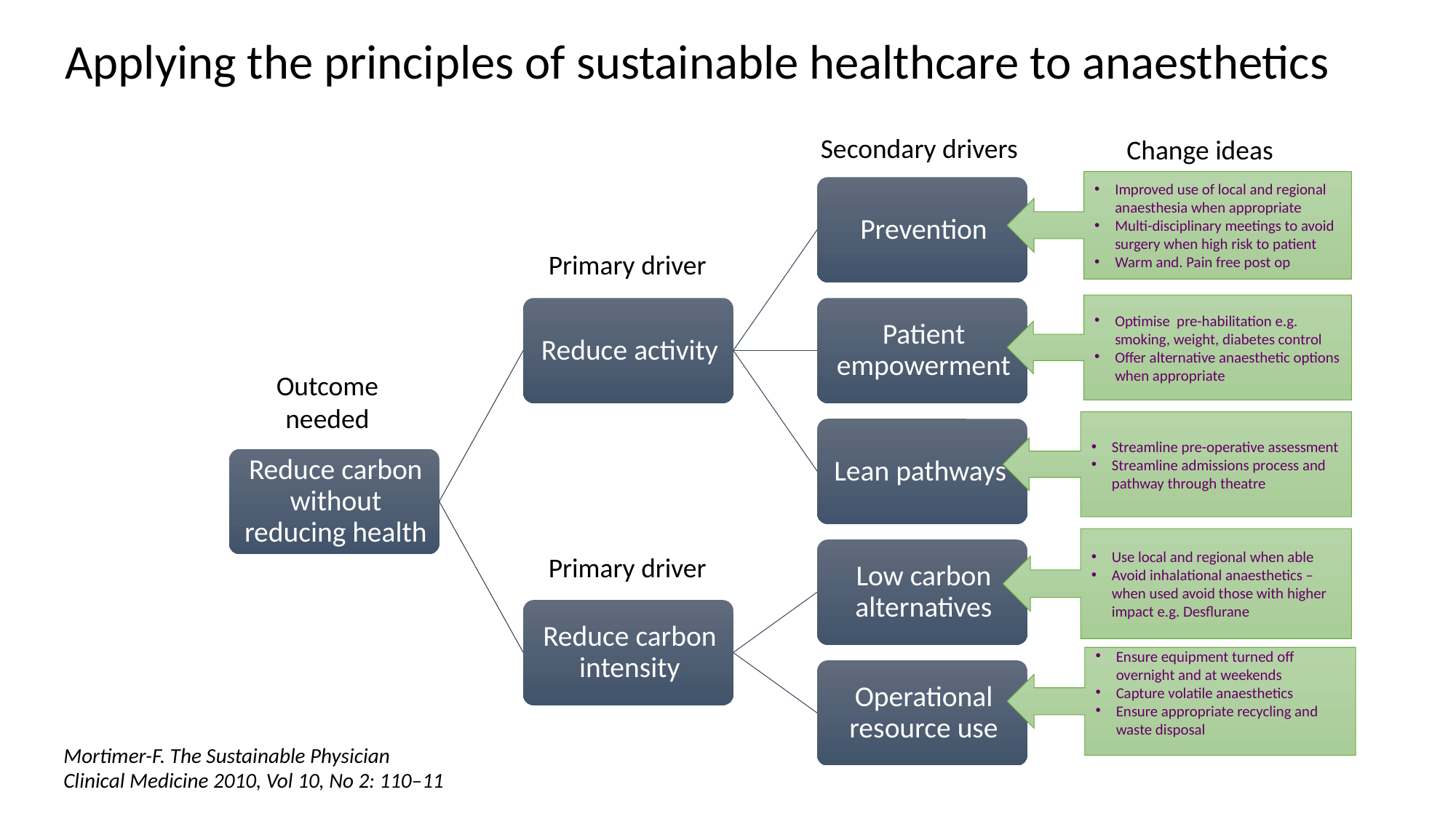

# Applying the principles of sustainable healthcare to anaesthetics
Secondary drivers
Change ideas
Improved use of local and regional anaesthesia when appropriate
Multi-disciplinary meetings to avoid surgery when high risk to patient
Warm and. Pain free post op
Reduce carbon without reducing health

Reduce activity

Prevention

Patient empowerment

Lean pathways

Reduce carbon intensity

Low carbon alternatives

Operational resource use
Primary driver
Optimise  pre-habilitation e.g. smoking, weight, diabetes control
Offer alternative anaesthetic options when appropriate
Outcome needed
Streamline pre-operative assessment
Streamline admissions process and pathway through theatre
Use local and regional when able
Avoid inhalational anaesthetics – when used avoid those with higher impact e.g. Desflurane
Primary driver
Ensure equipment turned off overnight and at weekends
Capture volatile anaesthetics
Ensure appropriate recycling and waste disposal

Mortimer-F. The Sustainable Physician
Clinical Medicine 2010, Vol 10, No 2: 110–11